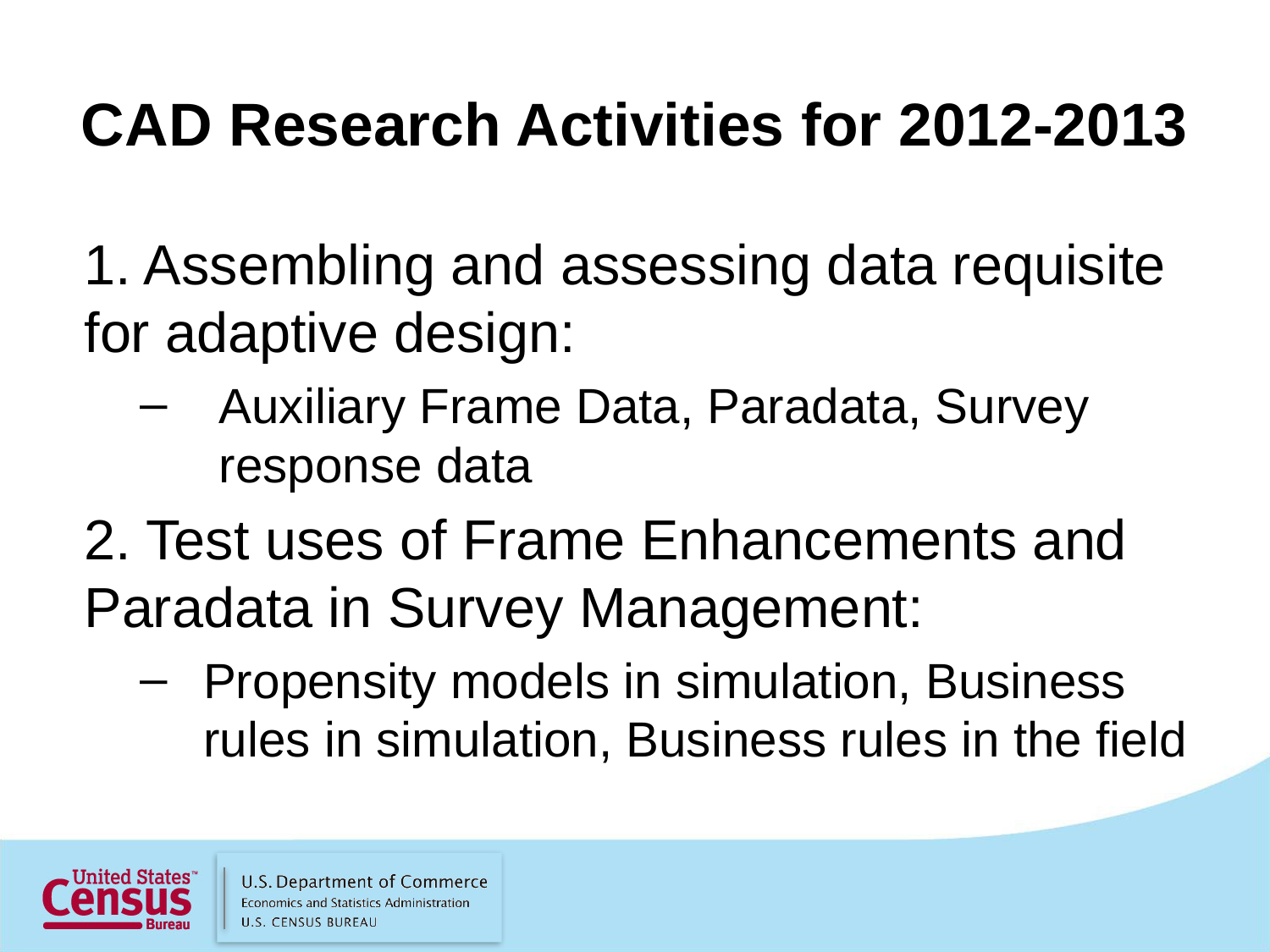

# CAD Research Activities for 2012-2013
1. Assembling and assessing data requisite for adaptive design:
Auxiliary Frame Data, Paradata, Survey response data
2. Test uses of Frame Enhancements and Paradata in Survey Management:
Propensity models in simulation, Business rules in simulation, Business rules in the field